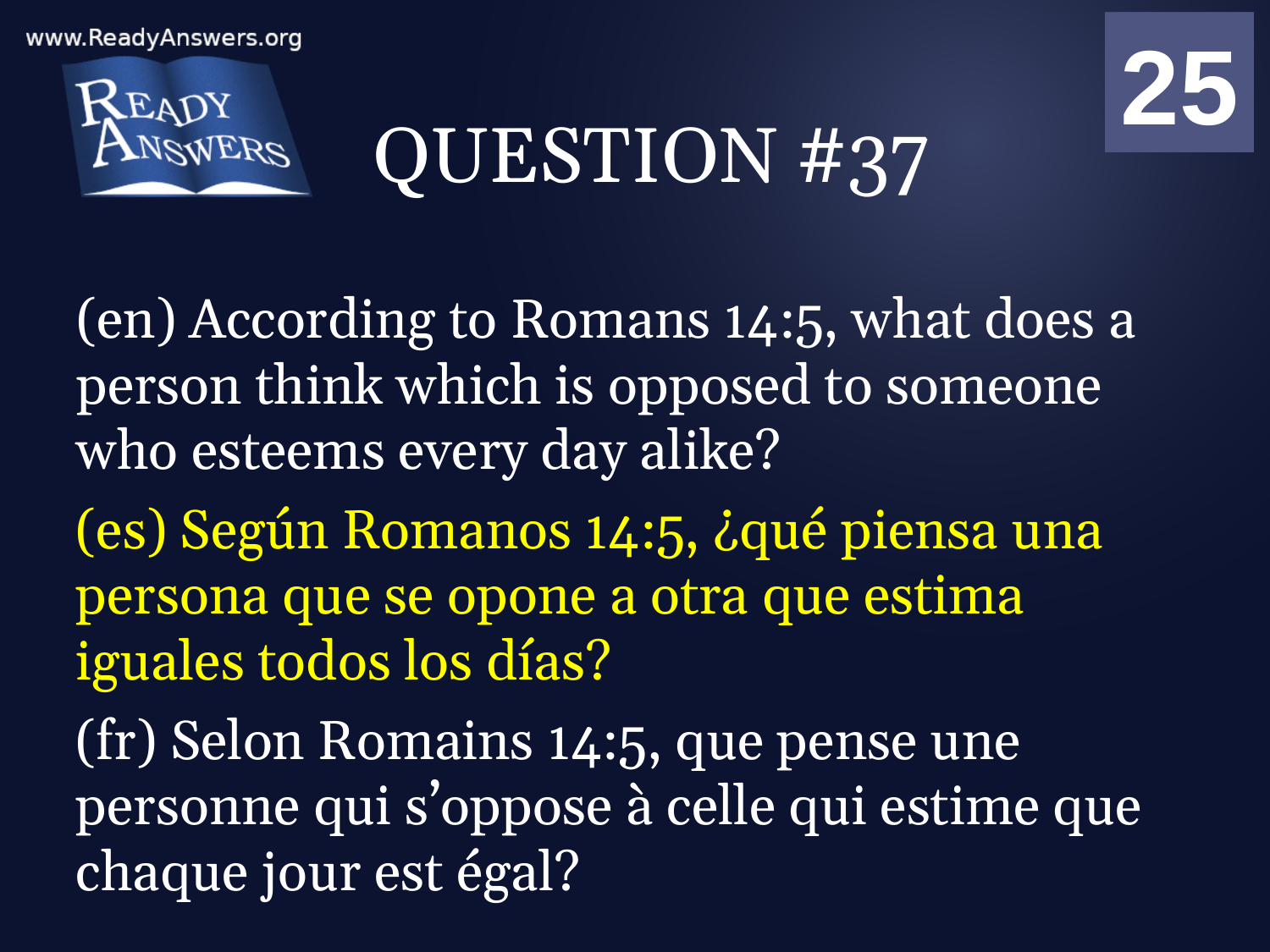

01
02
03
04
05
06
07
08
09
10
11
12
13
14
15
16
17
18
19
20
21
22
23
24
25
00
# QUESTION #37
(en) According to Romans 14:5, what does a person think which is opposed to someone who esteems every day alike?
(es) Según Romanos 14:5, ¿qué piensa una persona que se opone a otra que estima iguales todos los días?
(fr) Selon Romains 14:5, que pense une personne qui s’oppose à celle qui estime que chaque jour est égal?